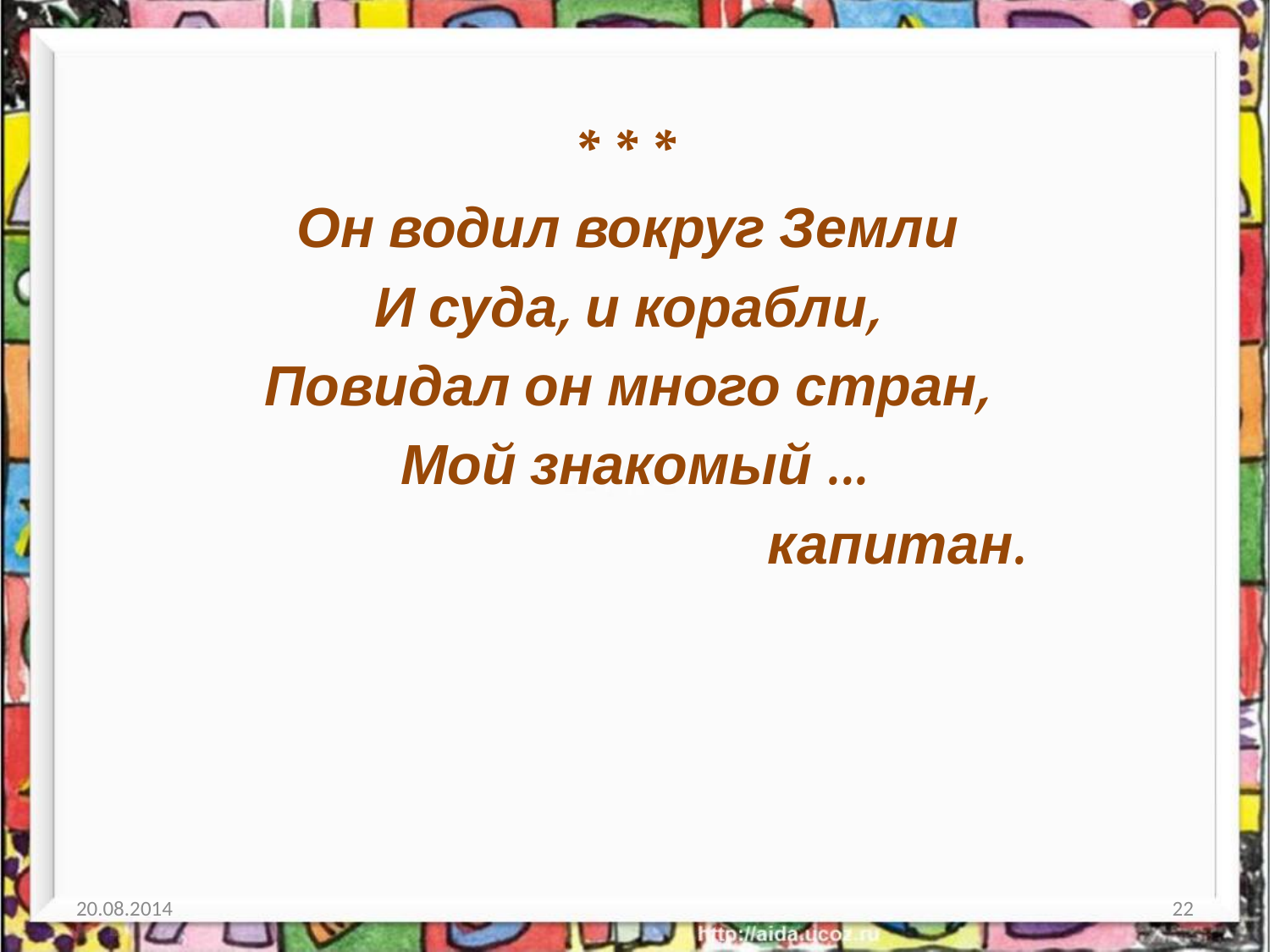

* * *
Он водил вокруг Земли
И суда, и корабли,
Повидал он много стран,
Мой знакомый ...
                                     капитан.
20.08.2014
22